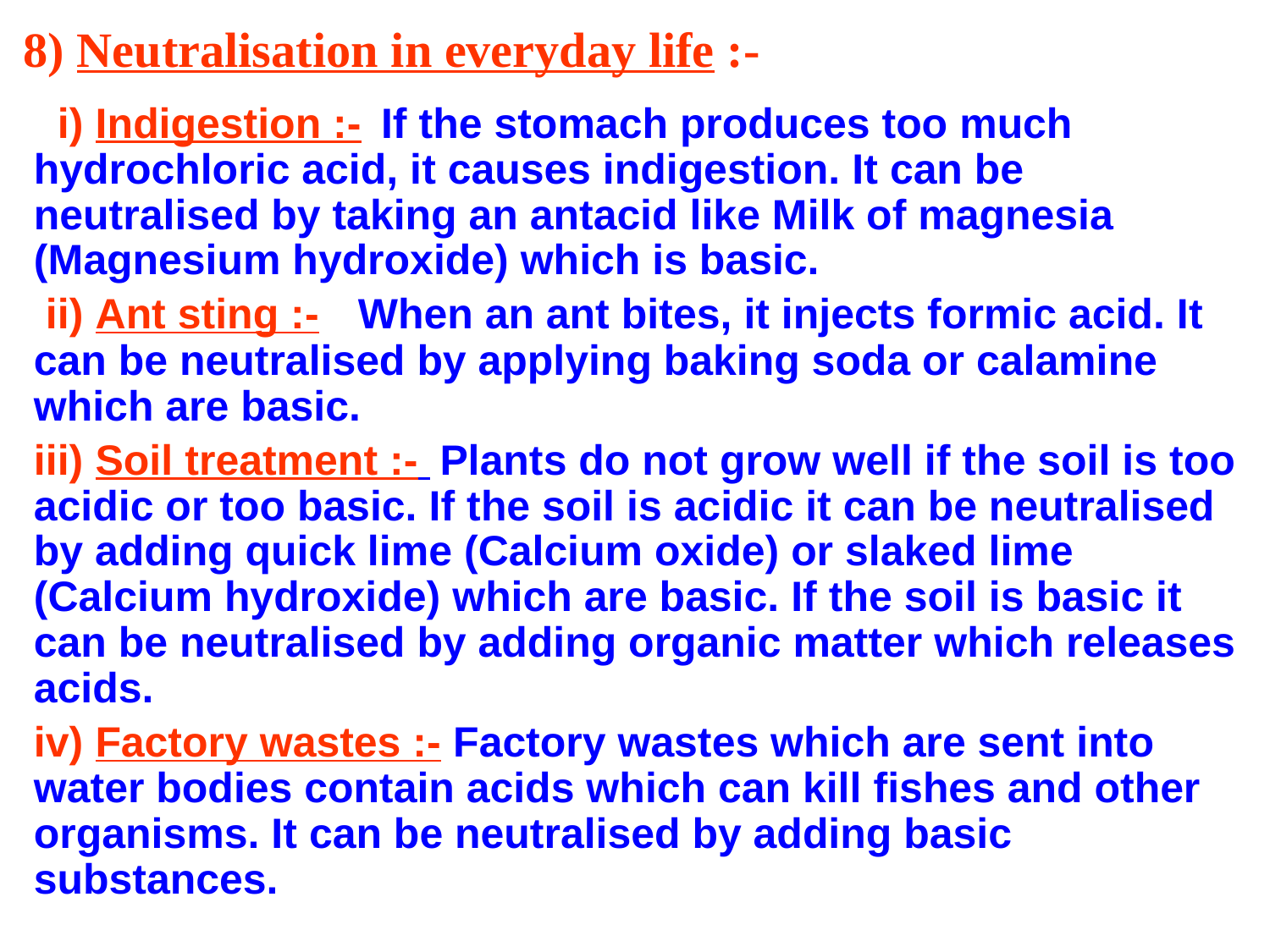

# 8) Neutralisation in everyday life :-
  i) Indigestion :-  If the stomach produces too much hydrochloric acid, it causes indigestion. It can be neutralised by taking an antacid like Milk of magnesia (Magnesium hydroxide) which is basic.
 ii) Ant sting :-    When an ant bites, it injects formic acid. It can be neutralised by applying baking soda or calamine which are basic.
iii) Soil treatment :-  Plants do not grow well if the soil is too acidic or too basic. If the soil is acidic it can be neutralised by adding quick lime (Calcium oxide) or slaked lime (Calcium hydroxide) which are basic. If the soil is basic it can be neutralised by adding organic matter which releases acids.
iv) Factory wastes :- Factory wastes which are sent into water bodies contain acids which can kill fishes and other organisms. It can be neutralised by adding basic substances.